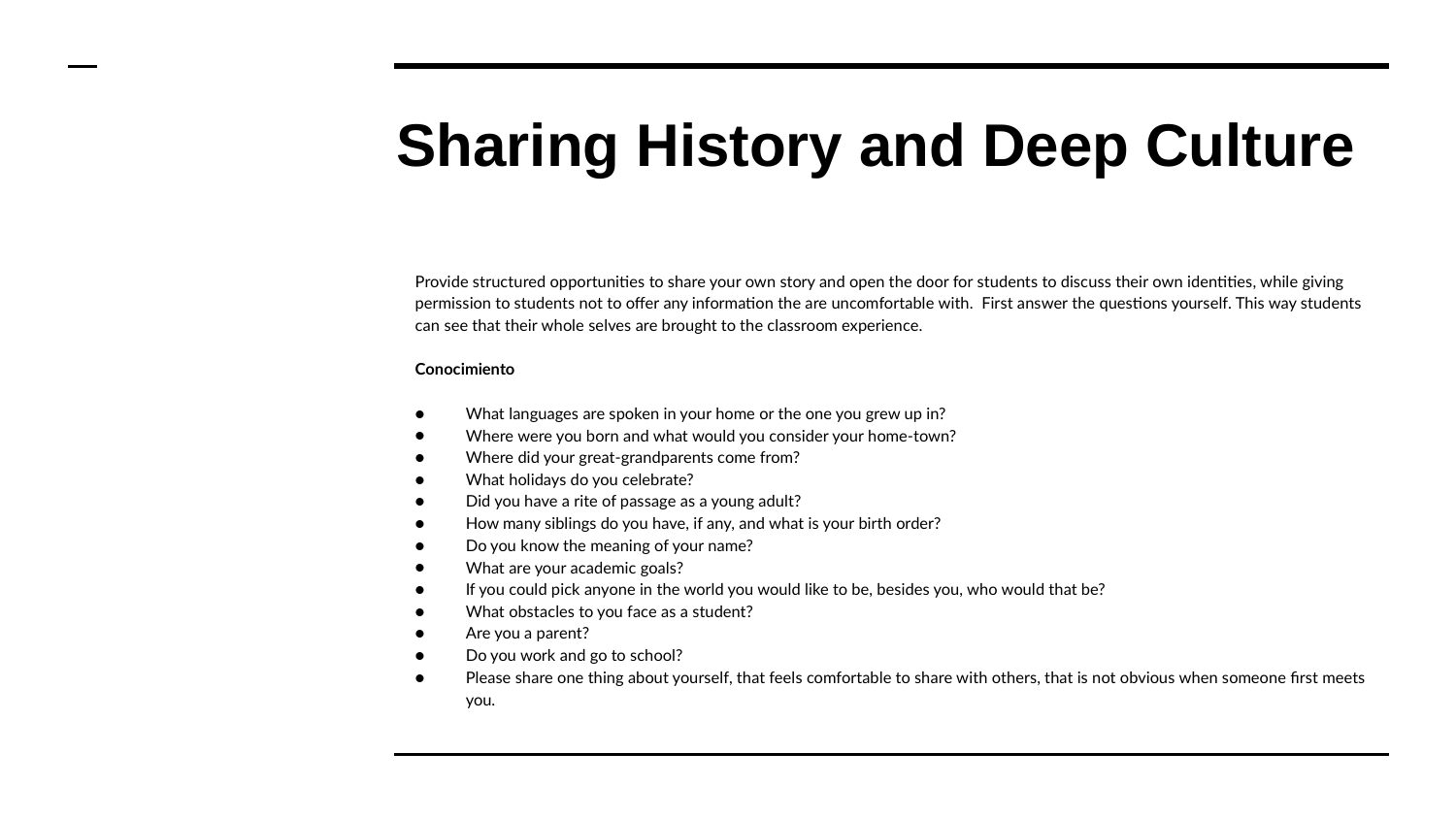

# Sharing History and Deep Culture
Provide structured opportunities to share your own story and open the door for students to discuss their own identities, while giving permission to students not to offer any information the are uncomfortable with.  First answer the questions yourself. This way students can see that their whole selves are brought to the classroom experience.

Conocimiento

What languages are spoken in your home or the one you grew up in?
Where were you born and what would you consider your home-town?
Where did your great-grandparents come from?
What holidays do you celebrate?
Did you have a rite of passage as a young adult?
How many siblings do you have, if any, and what is your birth order?
Do you know the meaning of your name?
What are your academic goals?
If you could pick anyone in the world you would like to be, besides you, who would that be?
What obstacles to you face as a student?
Are you a parent?
Do you work and go to school?
Please share one thing about yourself, that feels comfortable to share with others, that is not obvious when someone first meets you.